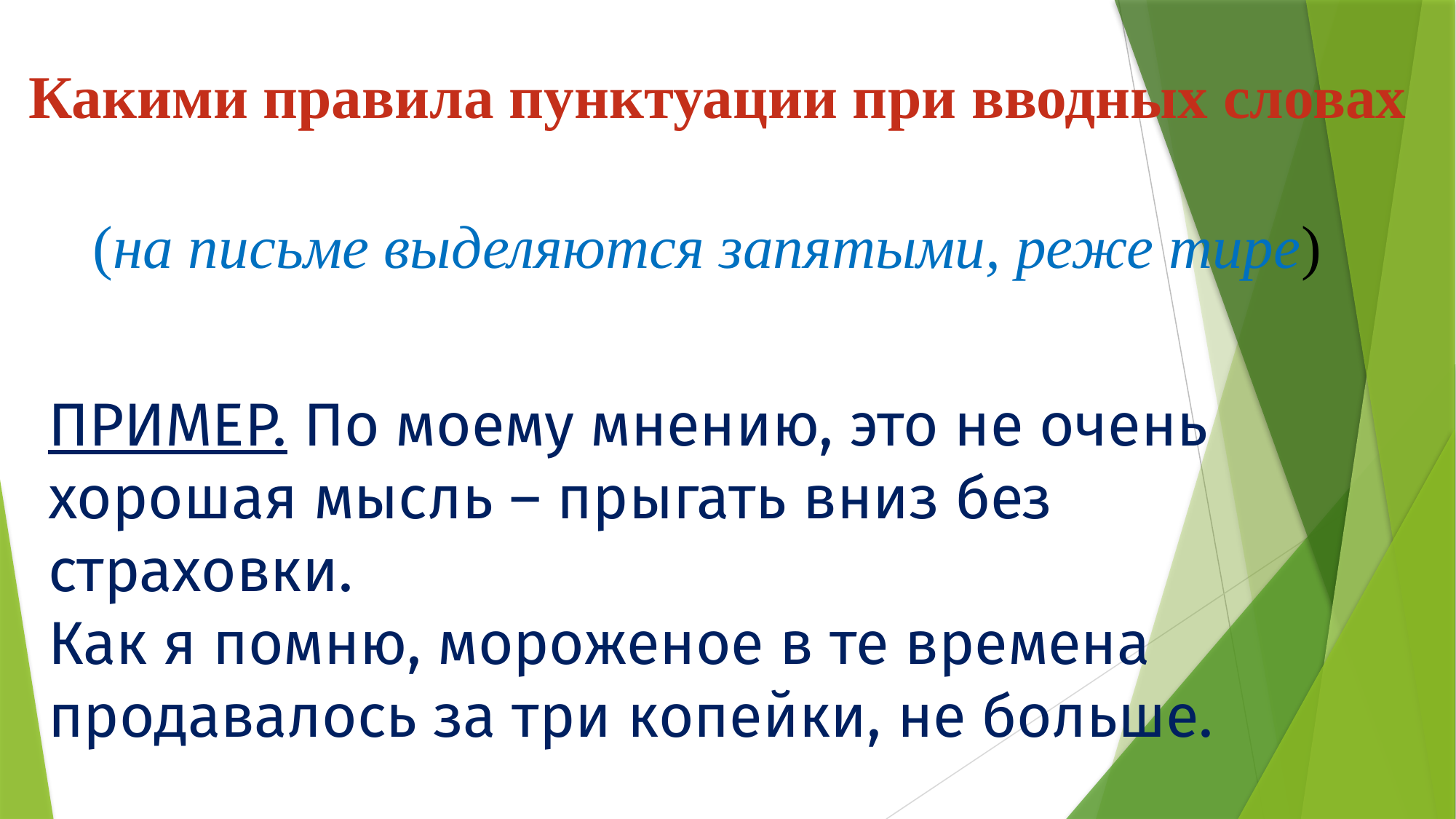

Какими правила пунктуации при вводных словах
по крайней мере, в значительной мере, по обычаю, случается, как и всегда, и как случается,
по обыкновению, бывает, как привычно, как все бывает.
ПРИМЕР. По крайней мере, тетя Надя пыталась его уговорить остаться хотя бы на день, но Константин,
по своему обыкновению, не стал даже слушать ее.
Как и всегда, придя в гости, Сашка молчал и внимательно смотрел на окружающих, делая выводы.
ё) знаешь (ли), заметишь (ли), помнишь (ли),), веришь (ли), понимаешь (ли),выслушайте, послушайте,
позвольте, представьте вот себе, можете ли вы себе представить, поверьте мне, вообразите себе, вы
признайтесь, вы поверите, поверишь ли ты, ты не поверишь, вы согласитесь ли, сделайте милость,
если ты хочешь знать, я напоминаю, напоминаем вам , я повторяю ,я подчеркиваю, что ещё важнее,
что вполне существенно, что важно, что очень существенно.
ПРИМЕР. Знаешь, а горячие звезды синего цвета, и они так красиво смотрятся снизу.
Девушка, позвольте, я донесу ваш красный тяжелый чемодан?
(на письме выделяются запятыми, реже тире)
ПРИМЕР. По моему мнению, это не очень хорошая мысль – прыгать вниз без страховки.
Как я помню, мороженое в те времена продавалось за три копейки, не больше.